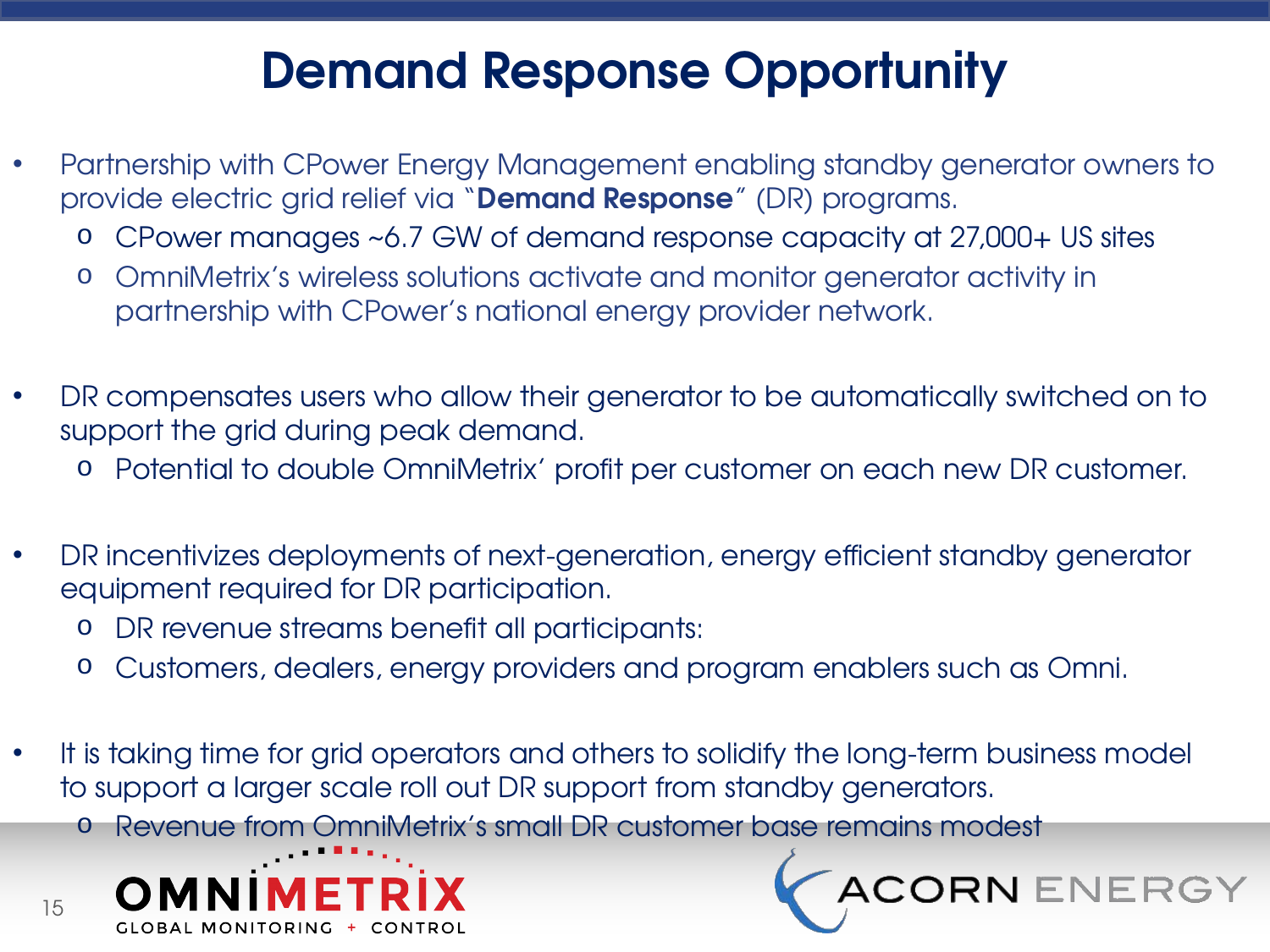

Demand Response Opportunity
Partnership with CPower Energy Management enabling standby generator owners to provide electric grid relief via “Demand Response” (DR) programs.
CPower manages ~6.7 GW of demand response capacity at 27,000+ US sites
OmniMetrix’s wireless solutions activate and monitor generator activity in partnership with CPower’s national energy provider network.

DR compensates users who allow their generator to be automatically switched on to support the grid during peak demand.
Potential to double OmniMetrix’ profit per customer on each new DR customer.

DR incentivizes deployments of next-generation, energy efficient standby generator equipment required for DR participation.
DR revenue streams benefit all participants:
Customers, dealers, energy providers and program enablers such as Omni.

It is taking time for grid operators and others to solidify the long-term business model to support a larger scale roll out DR support from standby generators.
Revenue from OmniMetrix’s small DR customer base remains modest

15